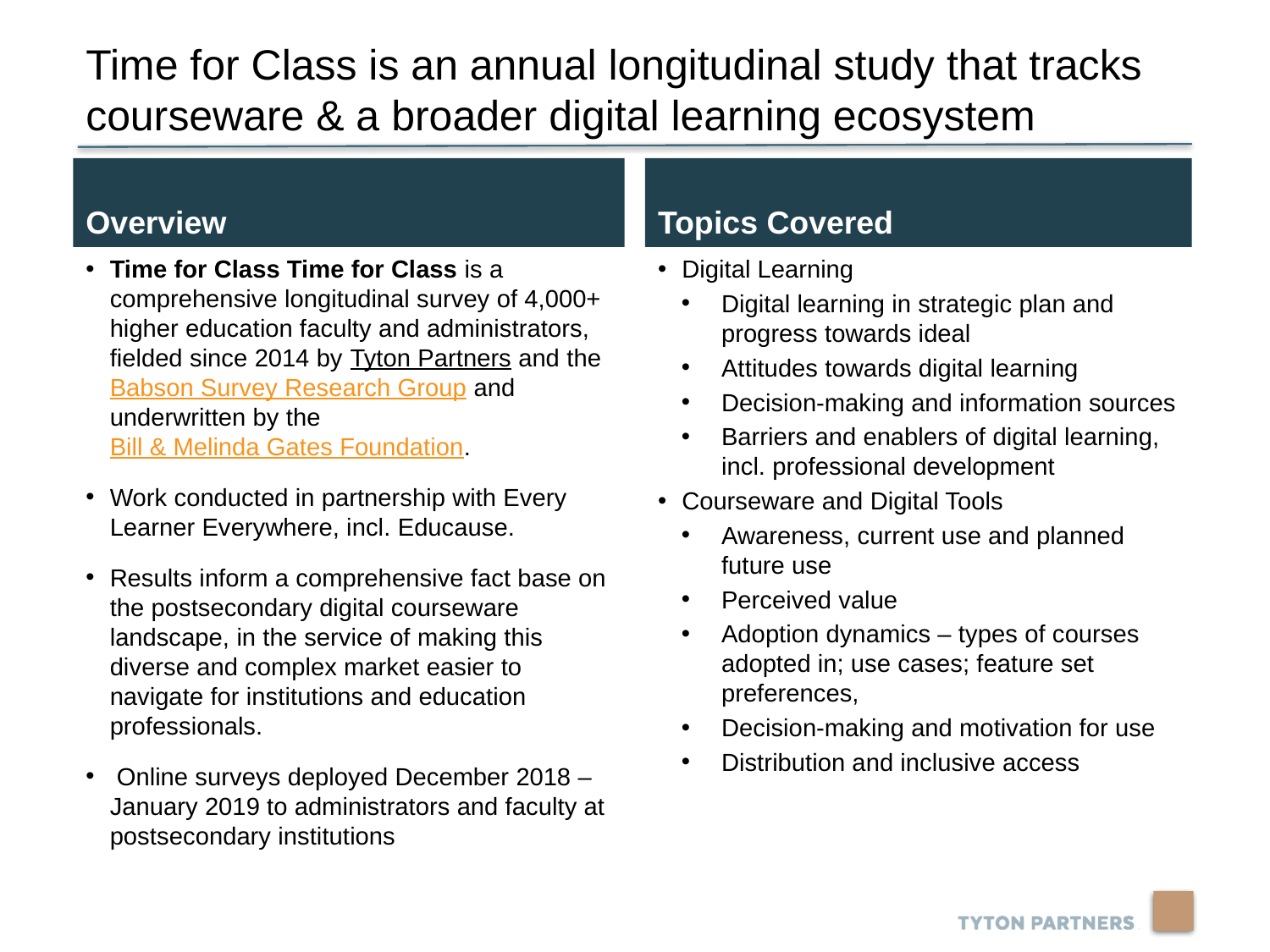

Time for Class is an annual longitudinal study that tracks courseware & a broader digital learning ecosystem
Overview
Topics Covered
Time for Class Time for Class is a comprehensive longitudinal survey of 4,000+ higher education faculty and administrators, fielded since 2014 by Tyton Partners and the Babson Survey Research Group and underwritten by the Bill & Melinda Gates Foundation.
Work conducted in partnership with Every Learner Everywhere, incl. Educause.
Results inform a comprehensive fact base on the postsecondary digital courseware landscape, in the service of making this diverse and complex market easier to navigate for institutions and education professionals.
 Online surveys deployed December 2018 – January 2019 to administrators and faculty at postsecondary institutions

Digital Learning
Digital learning in strategic plan and progress towards ideal
Attitudes towards digital learning
Decision-making and information sources
Barriers and enablers of digital learning, incl. professional development
Courseware and Digital Tools
Awareness, current use and planned future use
Perceived value
Adoption dynamics – types of courses adopted in; use cases; feature set preferences,
Decision-making and motivation for use
Distribution and inclusive access

7